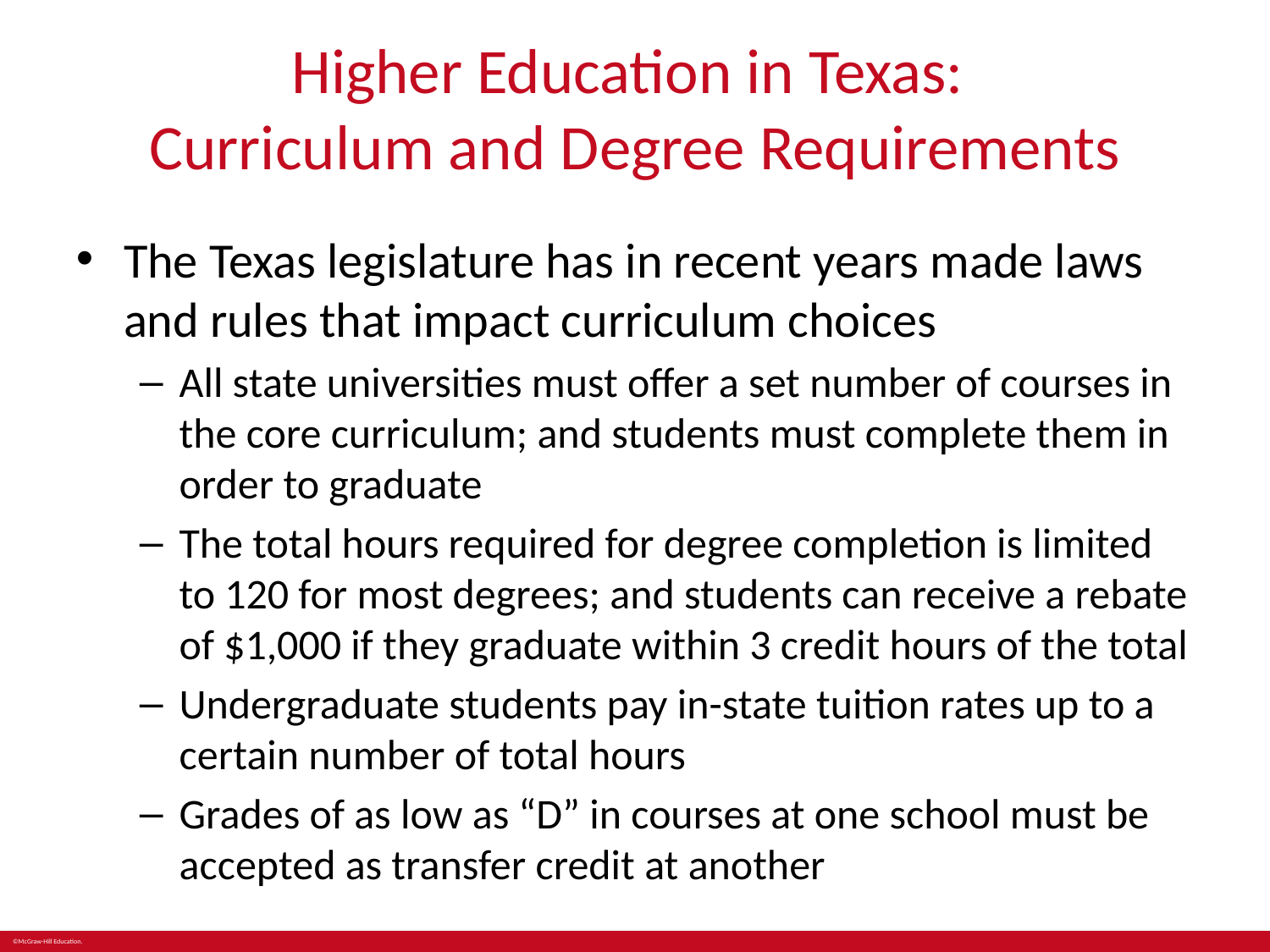

# Higher Education in Texas: Curriculum and Degree Requirements
The Texas legislature has in recent years made laws and rules that impact curriculum choices
All state universities must offer a set number of courses in the core curriculum; and students must complete them in order to graduate
The total hours required for degree completion is limited to 120 for most degrees; and students can receive a rebate of $1,000 if they graduate within 3 credit hours of the total
Undergraduate students pay in-state tuition rates up to a certain number of total hours
Grades of as low as “D” in courses at one school must be accepted as transfer credit at another